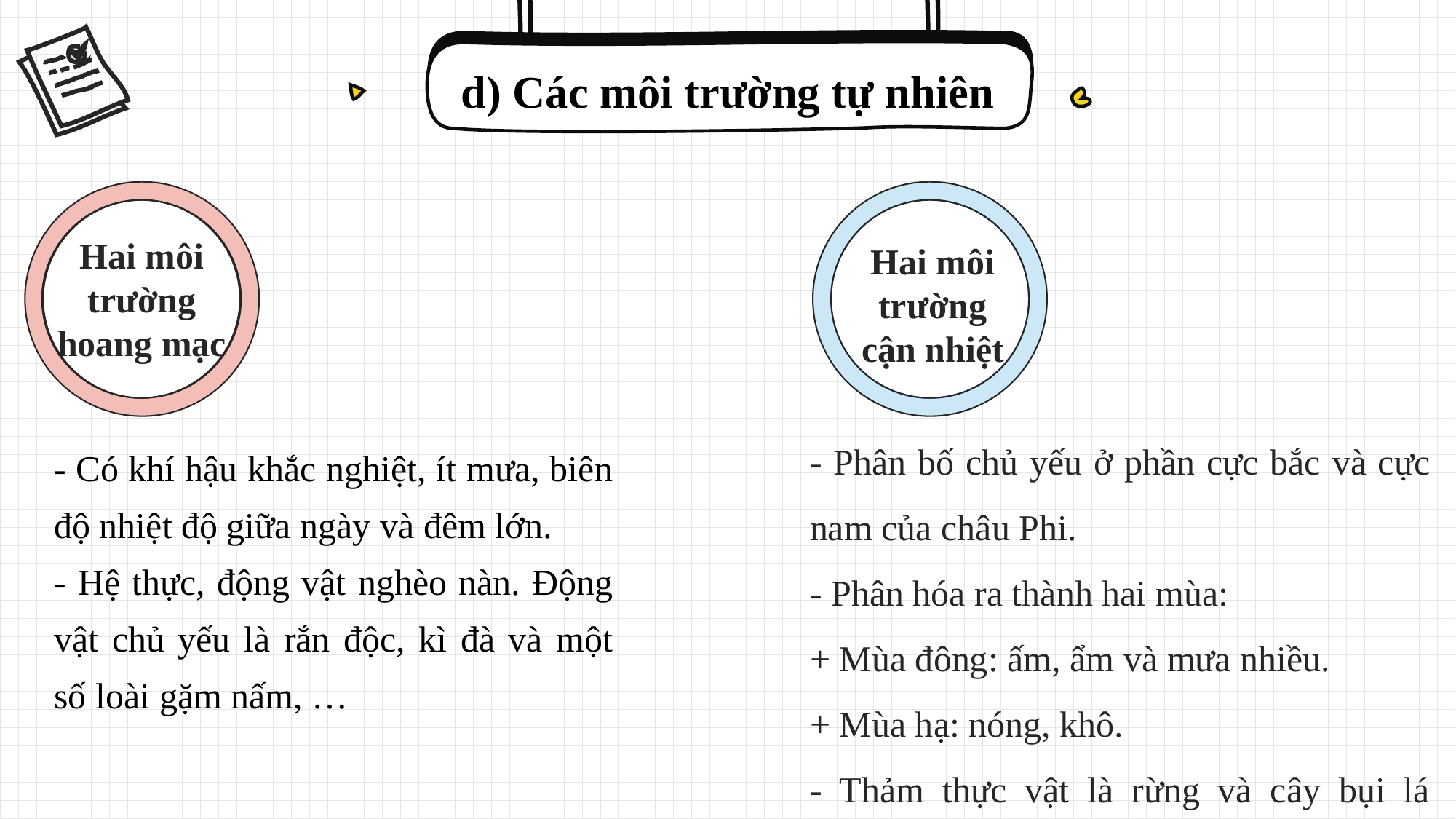

d) Các môi trường tự nhiên

Hai môi trường hoang mạc

Hai môi trường cận nhiệt
- Phân bố chủ yếu ở phần cực bắc và cực nam của châu Phi.
- Phân hóa ra thành hai mùa:
+ Mùa đông: ấm, ẩm và mưa nhiều.
+ Mùa hạ: nóng, khô.
- Thảm thực vật là rừng và cây bụi lá cứng.
- Có khí hậu khắc nghiệt, ít mưa, biên độ nhiệt độ giữa ngày và đêm lớn.
- Hệ thực, động vật nghèo nàn. Động vật chủ yếu là rắn độc, kì đà và một số loài gặm nấm, …